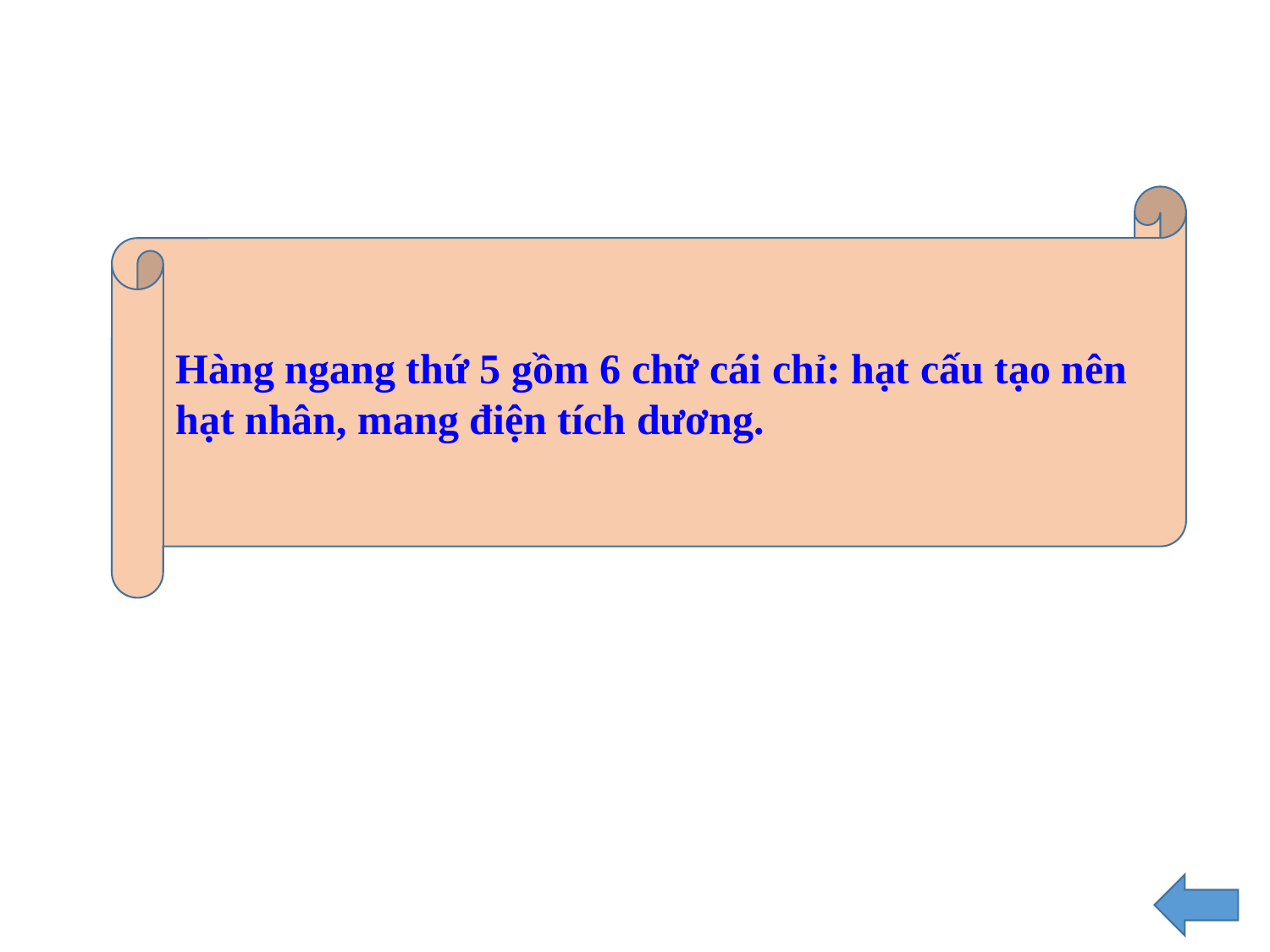

Hàng ngang thứ 5 gồm 6 chữ cái chỉ: hạt cấu tạo nên hạt nhân, mang điện tích dương.